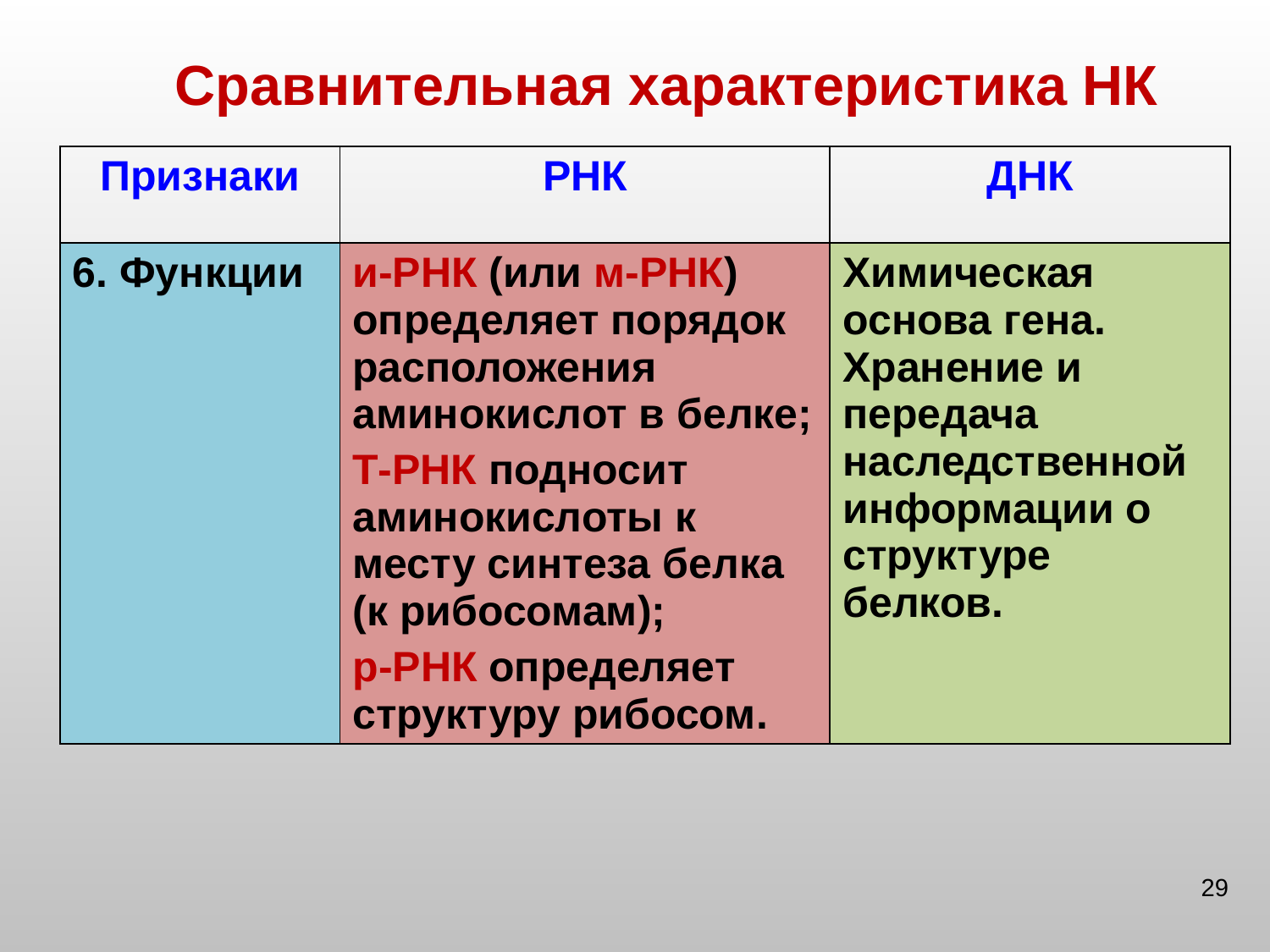

# Сравнительная характеристика НК
| Признаки | РНК | ДНК |
| --- | --- | --- |
| 6. Функции | и-РНК (или м-РНК) определяет порядок расположения аминокислот в белке; Т-РНК подносит аминокислоты к месту синтеза белка (к рибосомам); p-РНК определяет структуру рибосом. | Химическая основа гена. Хранение и передача наследственной информации о структуре белков. |
29